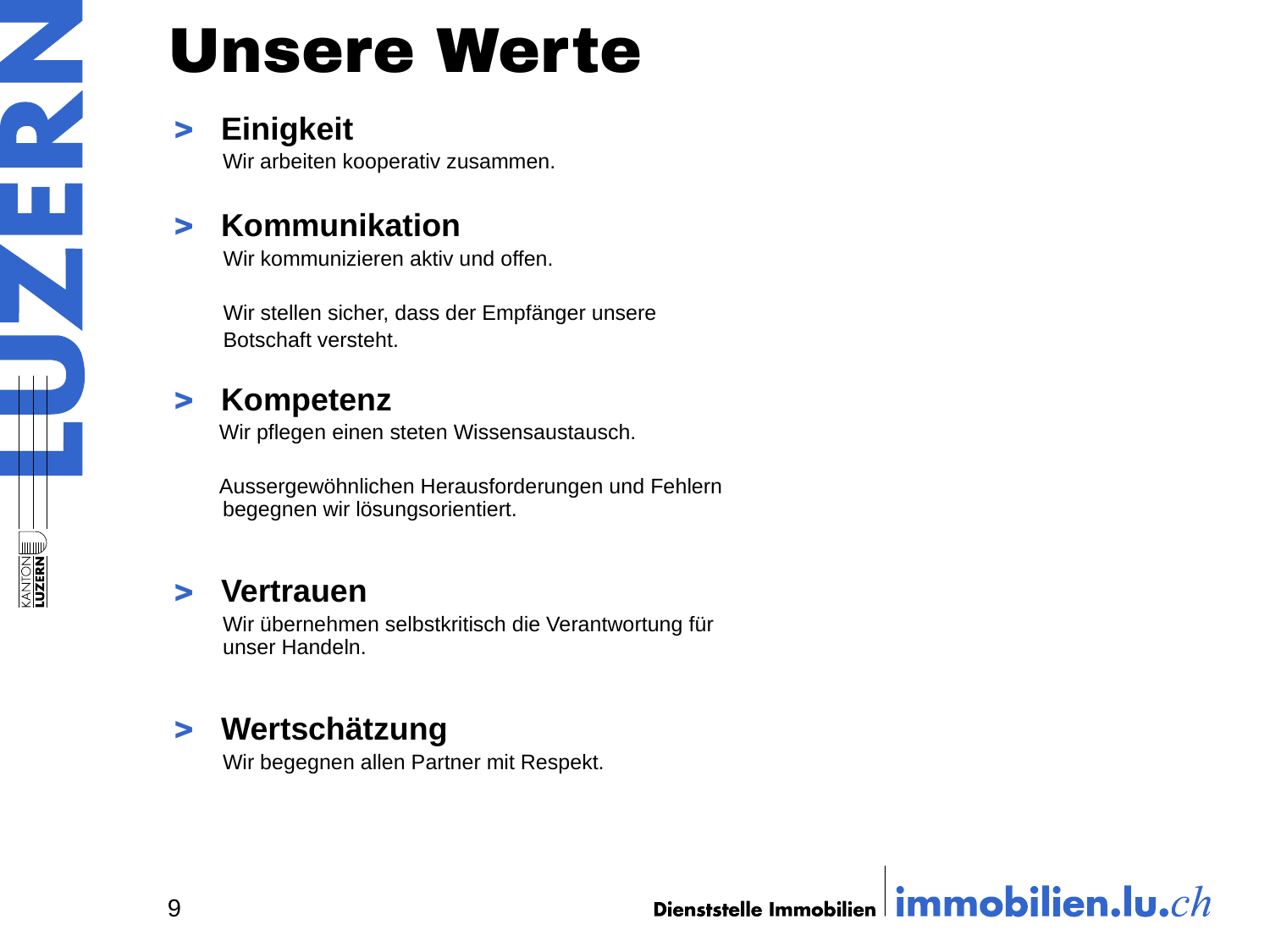

# Unsere Werte
Einigkeit
Wir arbeiten kooperativ zusammen.

Kommunikation
Wir kommunizieren aktiv und offen.

Wir stellen sicher, dass der Empfänger unsere
Botschaft versteht.

Kompetenz
Wir pflegen einen steten Wissensaustausch.

Aussergewöhnlichen Herausforderungen und Fehlern begegnen wir lösungsorientiert.

Vertrauen
Wir übernehmen selbstkritisch die Verantwortung für unser Handeln.

Wertschätzung
Wir begegnen allen Partner mit Respekt.

9